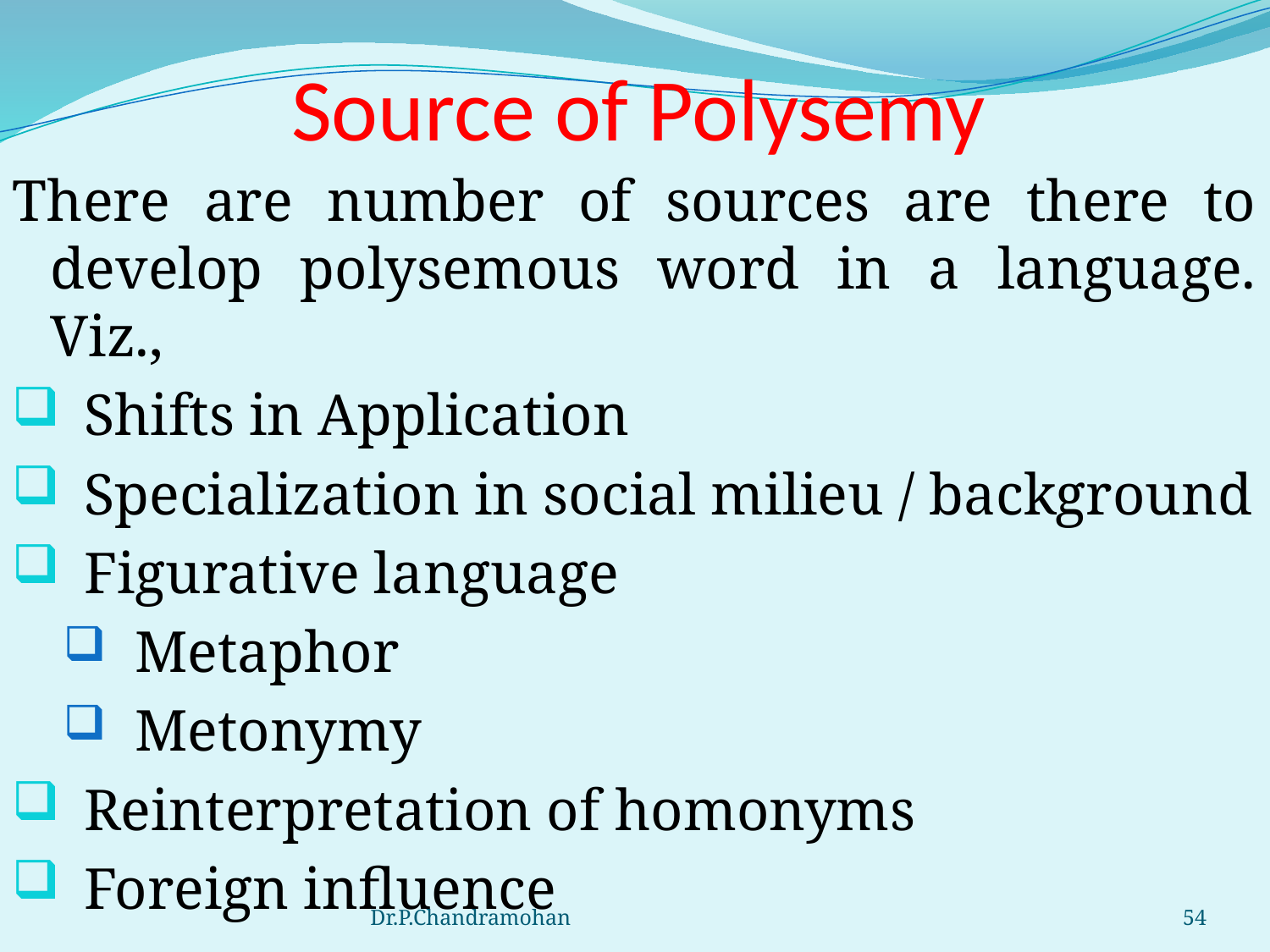

# Source of Polysemy
There are number of sources are there to develop polysemous word in a language. Viz.,
Shifts in Application
Specialization in social milieu / background
Figurative language
Metaphor
Metonymy
Reinterpretation of homonyms
Foreign influence

Dr.P.Chandramohan
54